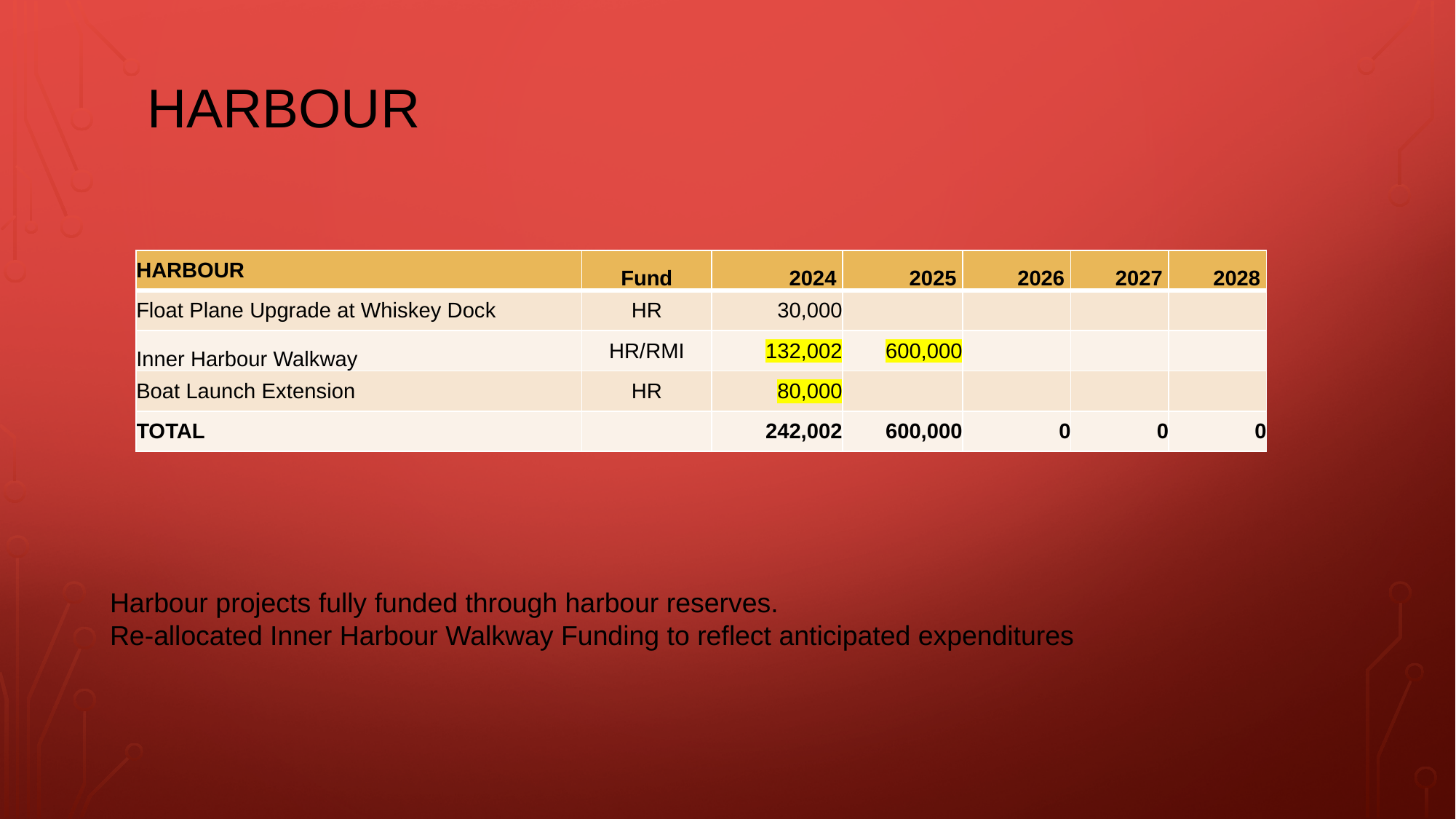

# Harbour
| HARBOUR | Fund | 2024 | 2025 | 2026 | 2027 | 2028 |
| --- | --- | --- | --- | --- | --- | --- |
| Float Plane Upgrade at Whiskey Dock | HR | 30,000 |  |  |  |  |
| Inner Harbour Walkway | HR/RMI | 132,002 | 600,000 |  |  |  |
| Boat Launch Extension | HR | 80,000 |  |  |  |  |
| TOTAL |  | 242,002 | 600,000 | 0 | 0 | 0 |
Harbour projects fully funded through harbour reserves.
Re-allocated Inner Harbour Walkway Funding to reflect anticipated expenditures